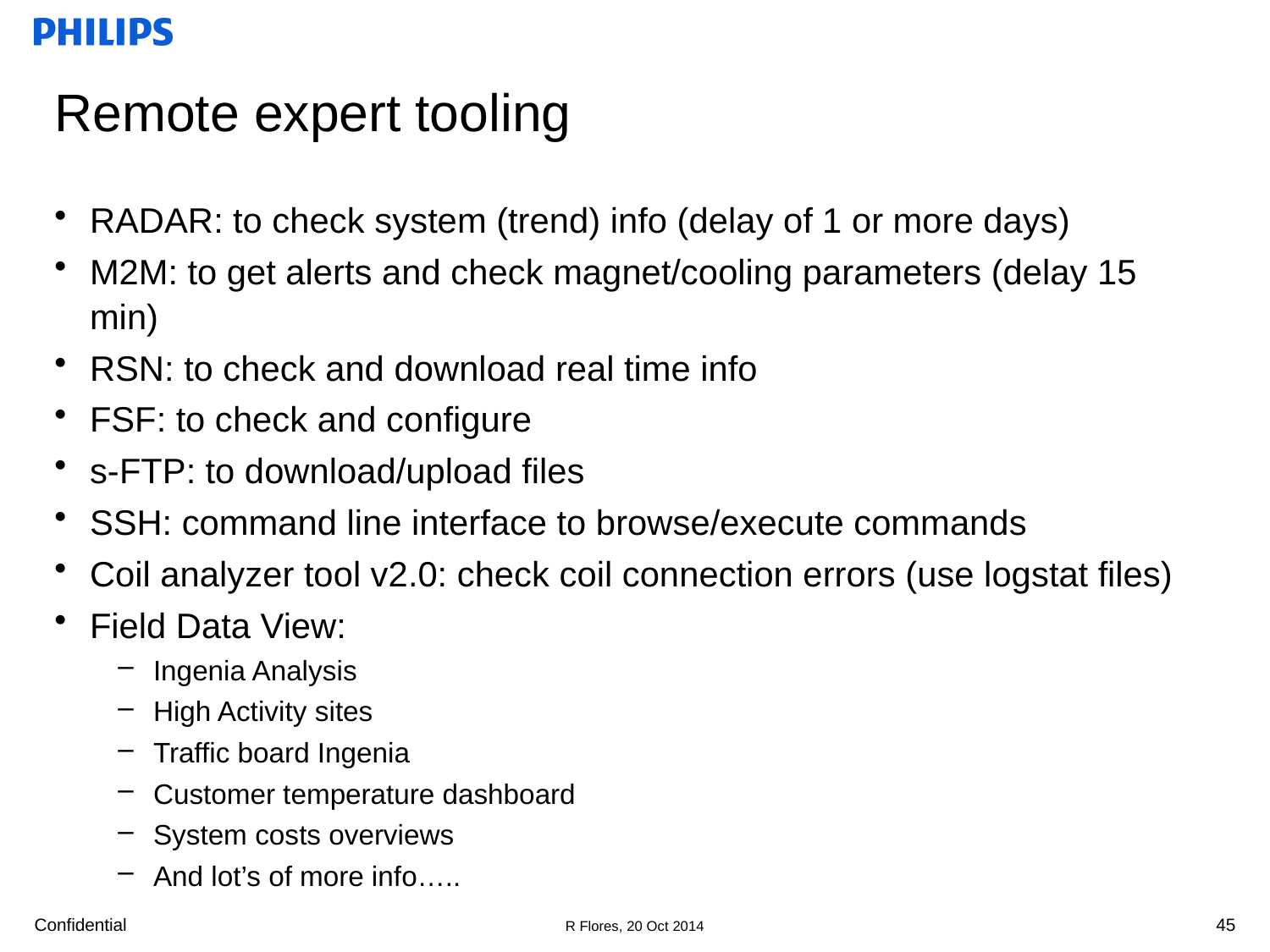

# Remote expert tooling
RADAR: to check system (trend) info (delay of 1 or more days)
M2M: to get alerts and check magnet/cooling parameters (delay 15 min)
RSN: to check and download real time info
FSF: to check and configure
s-FTP: to download/upload files
SSH: command line interface to browse/execute commands
Coil analyzer tool v2.0: check coil connection errors (use logstat files)
Field Data View:
Ingenia Analysis
High Activity sites
Traffic board Ingenia
Customer temperature dashboard
System costs overviews
And lot’s of more info…..

45